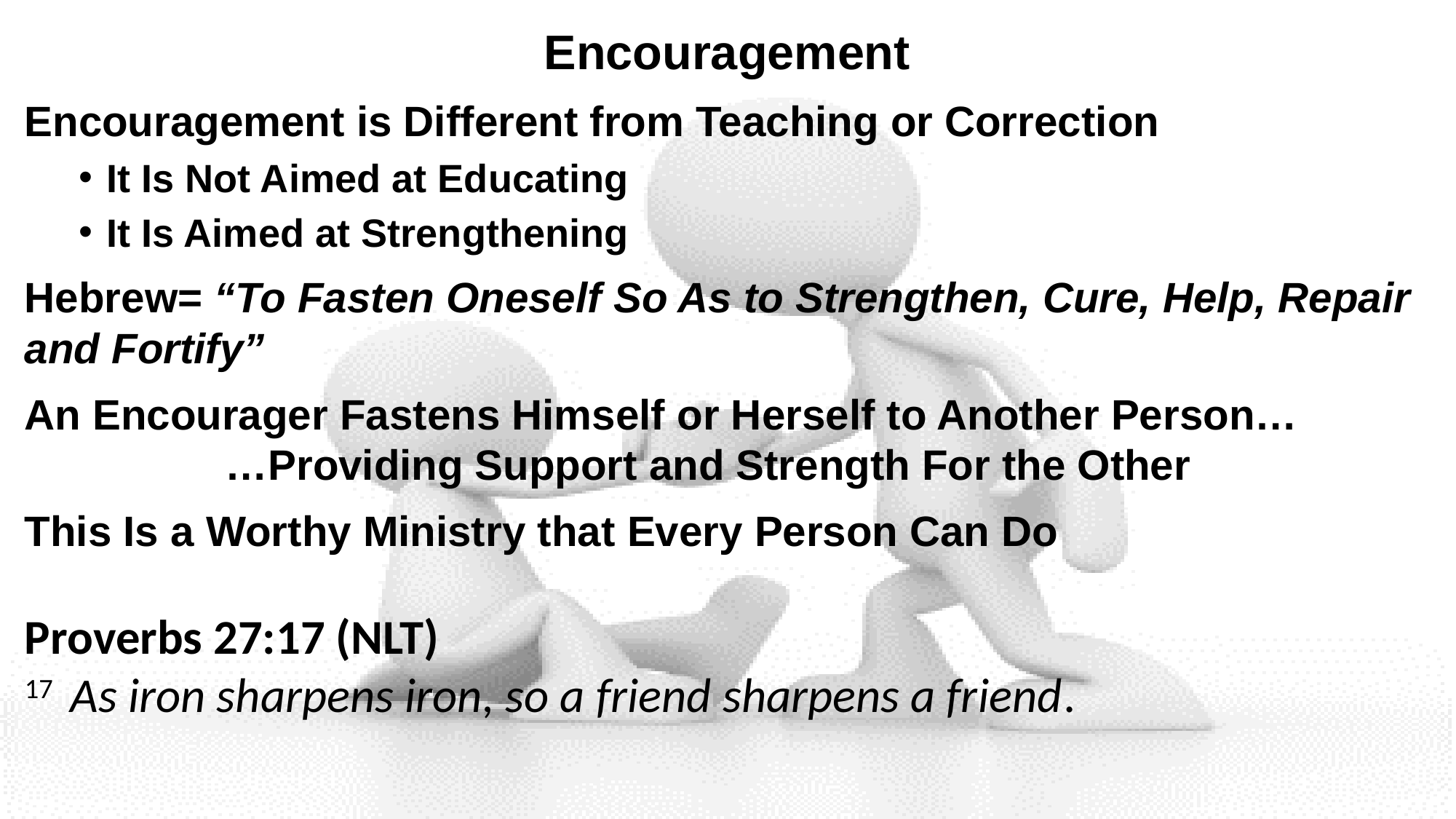

Encouragement
Encouragement is Different from Teaching or Correction
It Is Not Aimed at Educating
It Is Aimed at Strengthening
Hebrew= “To Fasten Oneself So As to Strengthen, Cure, Help, Repair and Fortify”
An Encourager Fastens Himself or Herself to Another Person…
                 …Providing Support and Strength For the Other
This Is a Worthy Ministry that Every Person Can Do
Proverbs 27:17 (NLT)
17  As iron sharpens iron, so a friend sharpens a friend.